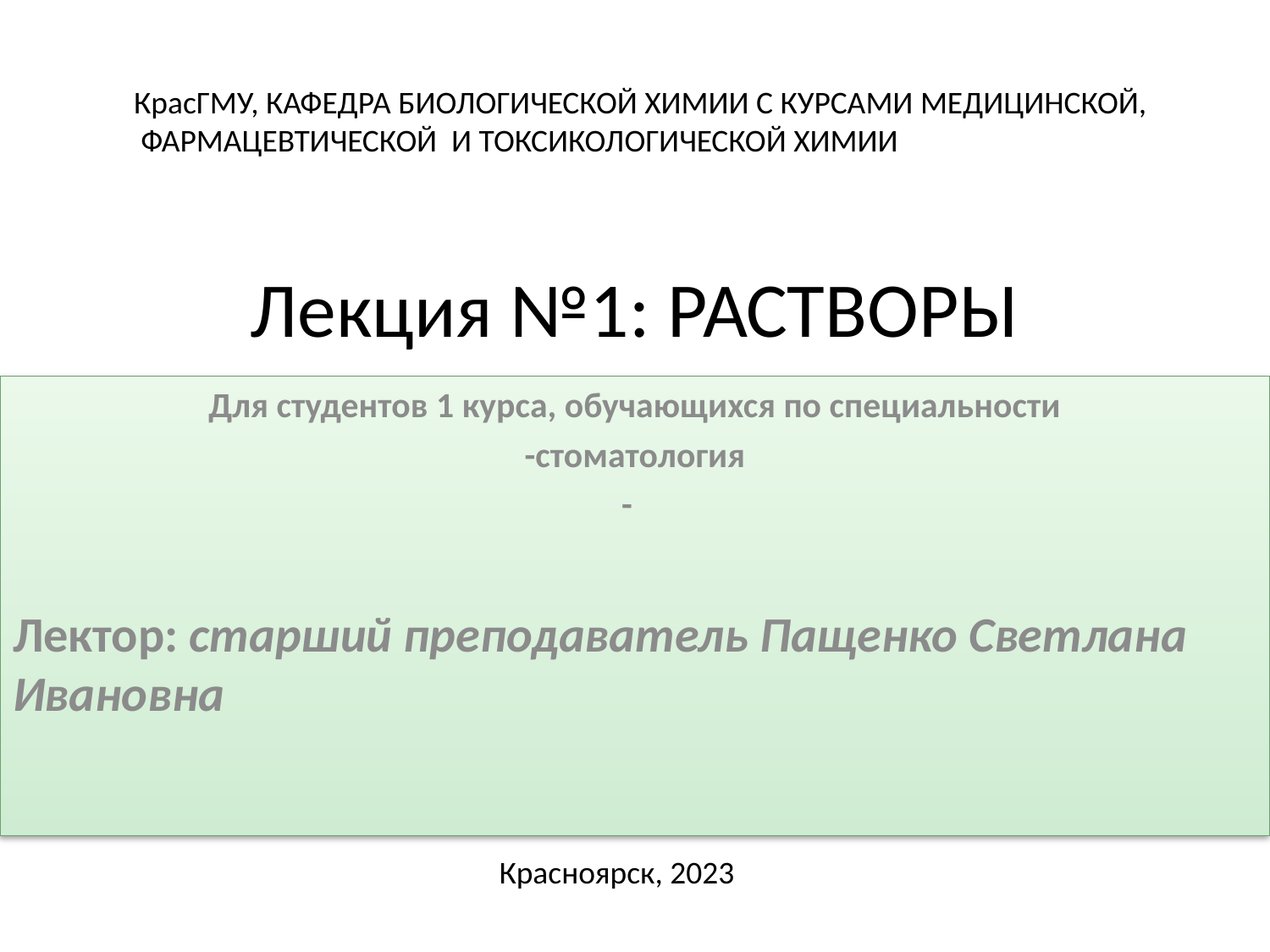

КрасГМУ, КАФЕДРА БИОЛОГИЧЕСКОЙ ХИМИИ С КУРСАМИ МЕДИЦИНСКОЙ,
 ФАРМАЦЕВТИЧЕСКОЙ  И ТОКСИКОЛОГИЧЕСКОЙ ХИМИИ
# Лекция №1: РАСТВОРЫ
Для студентов 1 курса, обучающихся по специальности
-стоматология
-

Лектор: старший преподаватель Пащенко Светлана Ивановна

Красноярск, 2023